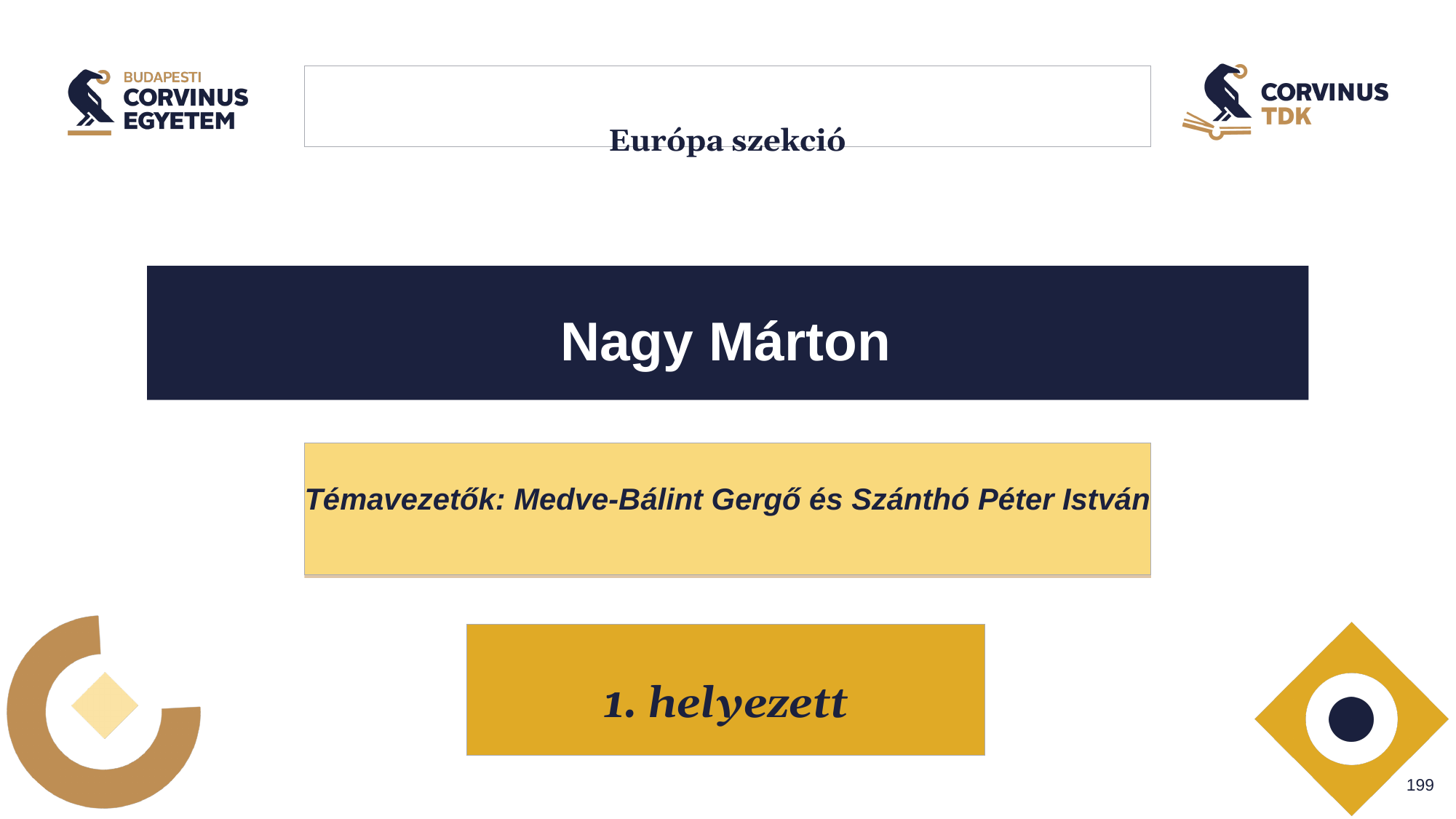

# Európa szekció
Nagy Márton

Témavezetők: Medve-Bálint Gergő és Szánthó Péter István

1. helyezett